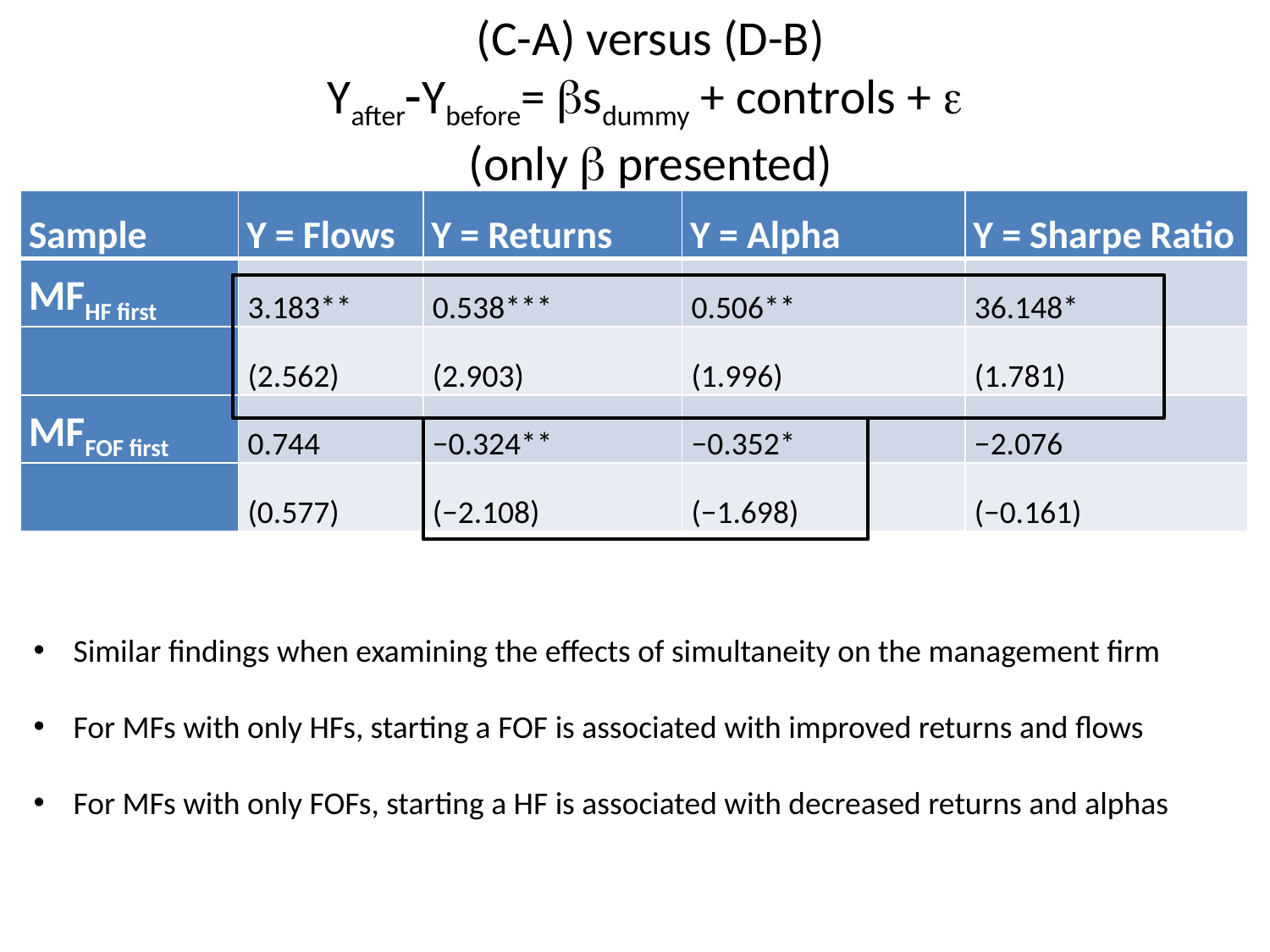

# (C-A) versus (D-B) Yafter−Ybefore= βsdummy + controls + ε (only β presented)
| Sample | Y = Flows | Y = Returns | Y = Alpha | Y = Sharpe Ratio |
| --- | --- | --- | --- | --- |
| MFHF first | 3.183\*\* | 0.538\*\*\* | 0.506\*\* | 36.148\* |
|  | (2.562) | (2.903) | (1.996) | (1.781) |
| MFFOF first | 0.744 | −0.324\*\* | −0.352\* | −2.076 |
|  | (0.577) | (−2.108) | (−1.698) | (−0.161) |

Similar findings when examining the effects of simultaneity on the management firm

For MFs with only HFs, starting a FOF is associated with improved returns and flows

For MFs with only FOFs, starting a HF is associated with decreased returns and alphas